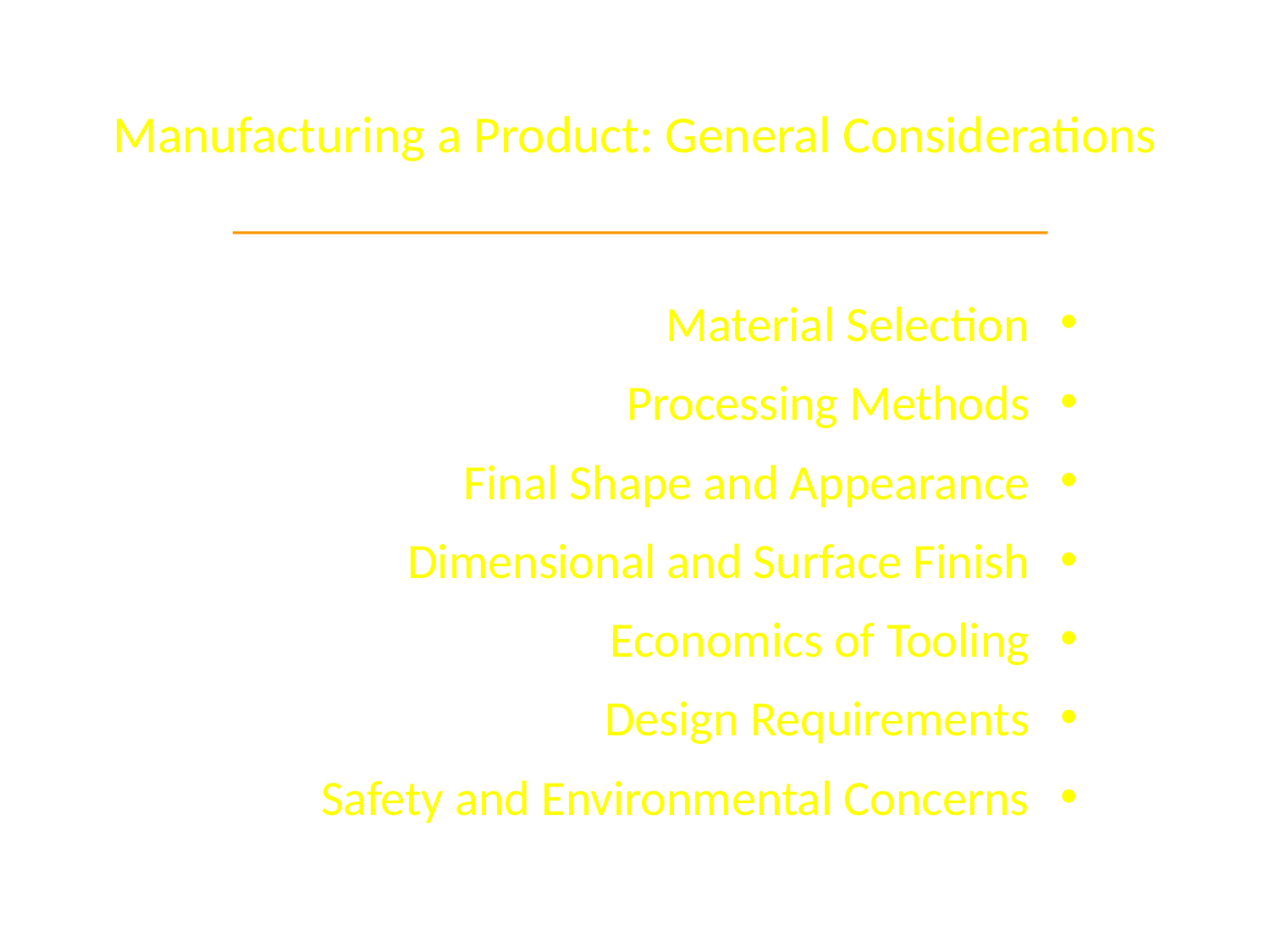

# Manufacturing a Product: General Considerations

Material Selection
Processing Methods
Final Shape and Appearance
Dimensional and Surface Finish
Economics of Tooling
Design Requirements
Safety and Environmental Concerns